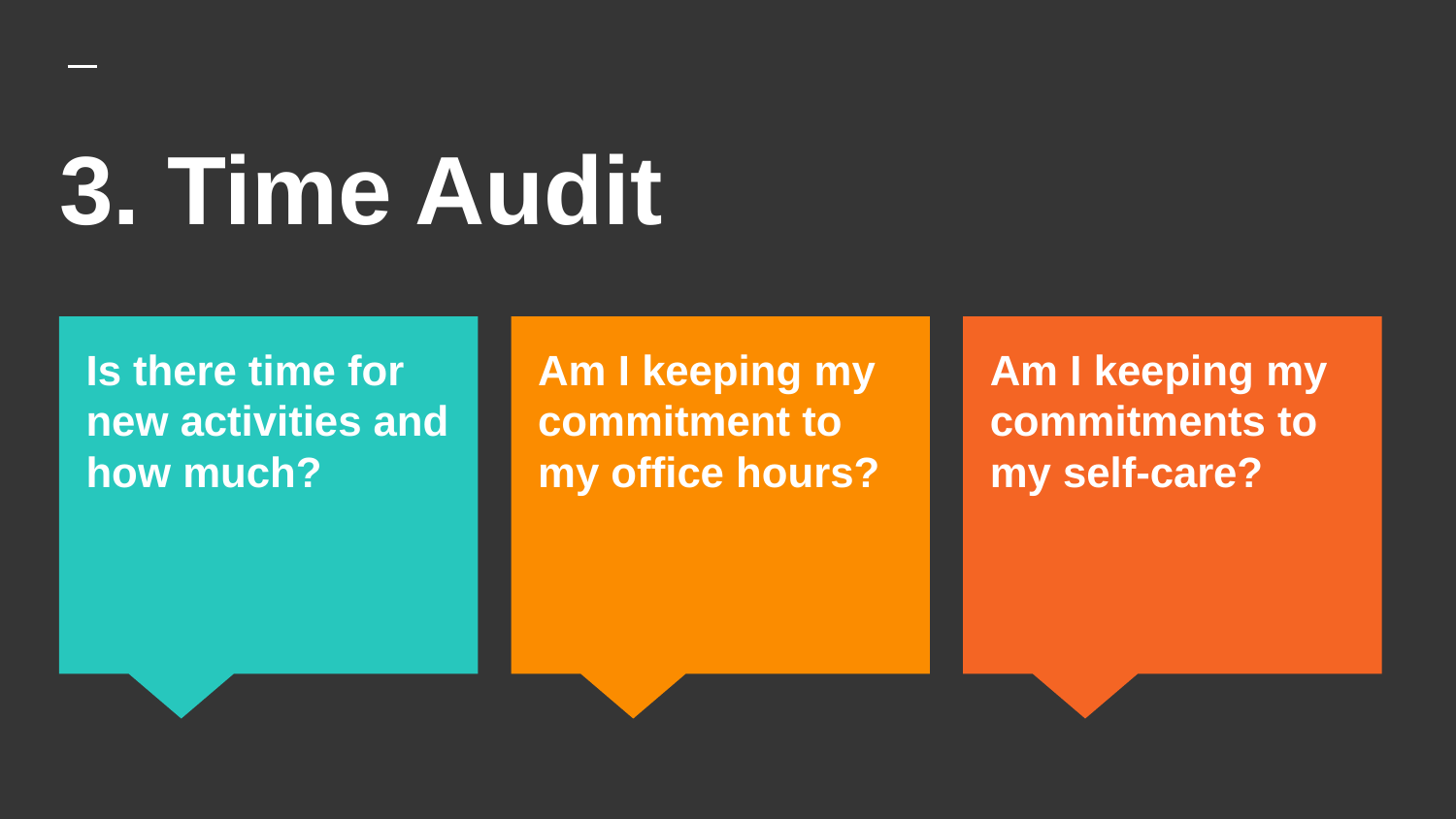

# 3. Time Audit

Is there time for new activities and how much?
Am I keeping my commitment to my office hours?
Am I keeping my commitments to my self-care?